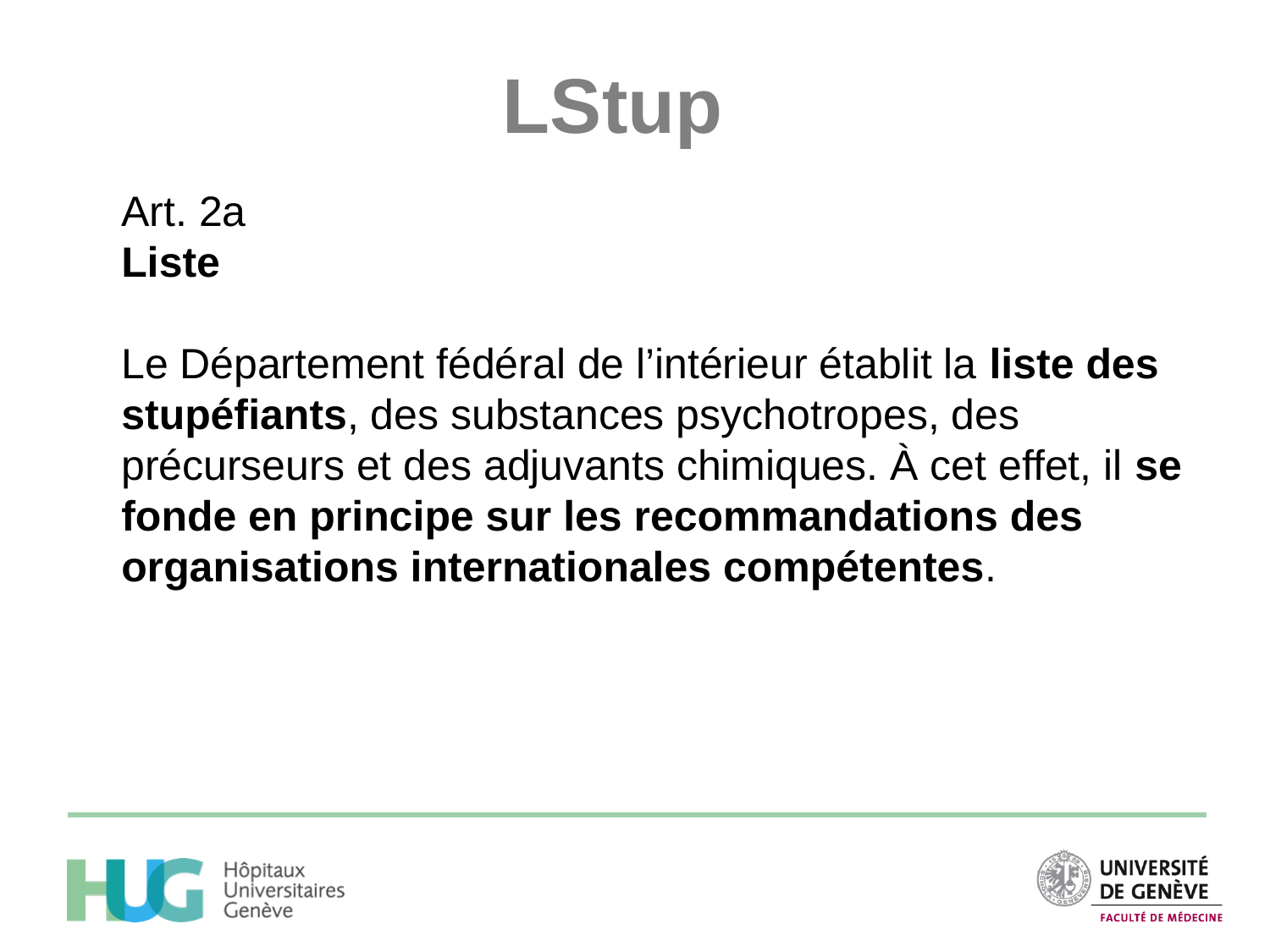

LStup
Art. 2a
Liste

Le Département fédéral de l’intérieur établit la liste des stupéfiants, des substances psychotropes, des précurseurs et des adjuvants chimiques. À cet effet, il se fonde en principe sur les recommandations des organisations internationales compétentes.